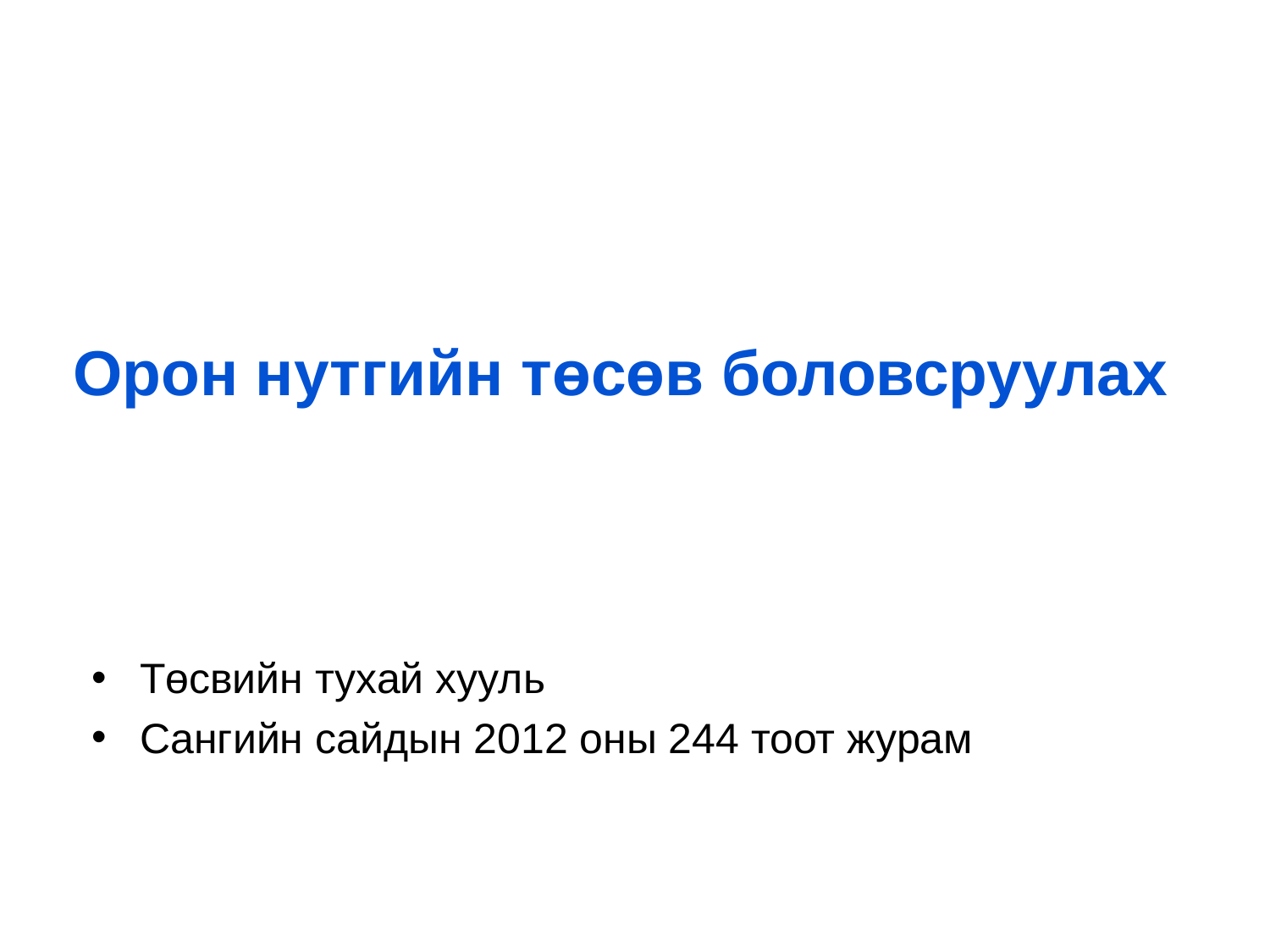

# Орон нутгийн төсөв боловсруулах
Төсвийн тухай хууль
Сангийн сайдын 2012 оны 244 тоот журам